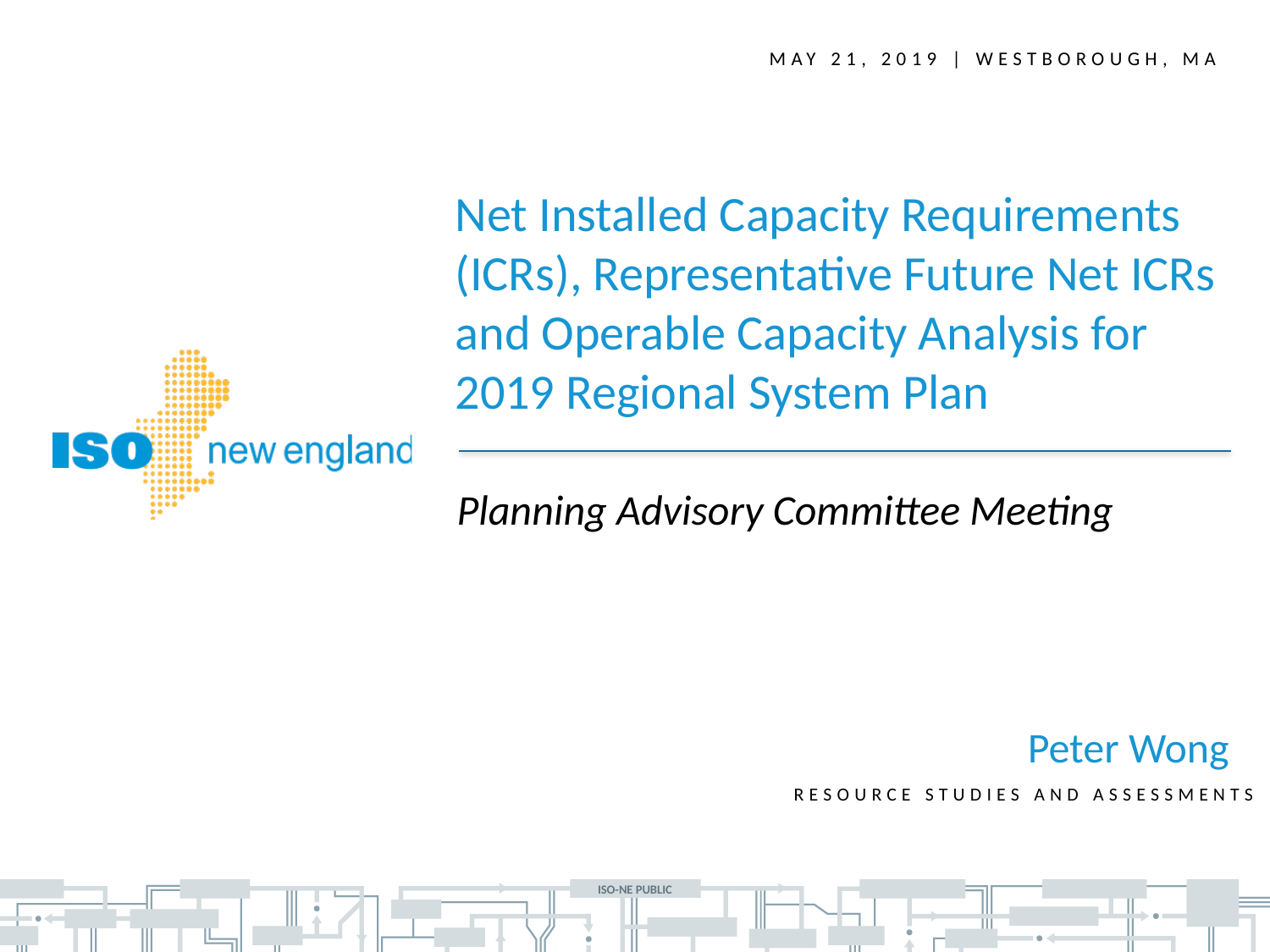

May 21, 2019 | westborough, ma
Net Installed Capacity Requirements (ICRs), Representative Future Net ICRs and Operable Capacity Analysis for 2019 Regional System Plan
Planning Advisory Committee Meeting
Peter Wong
Resource studies and assessments